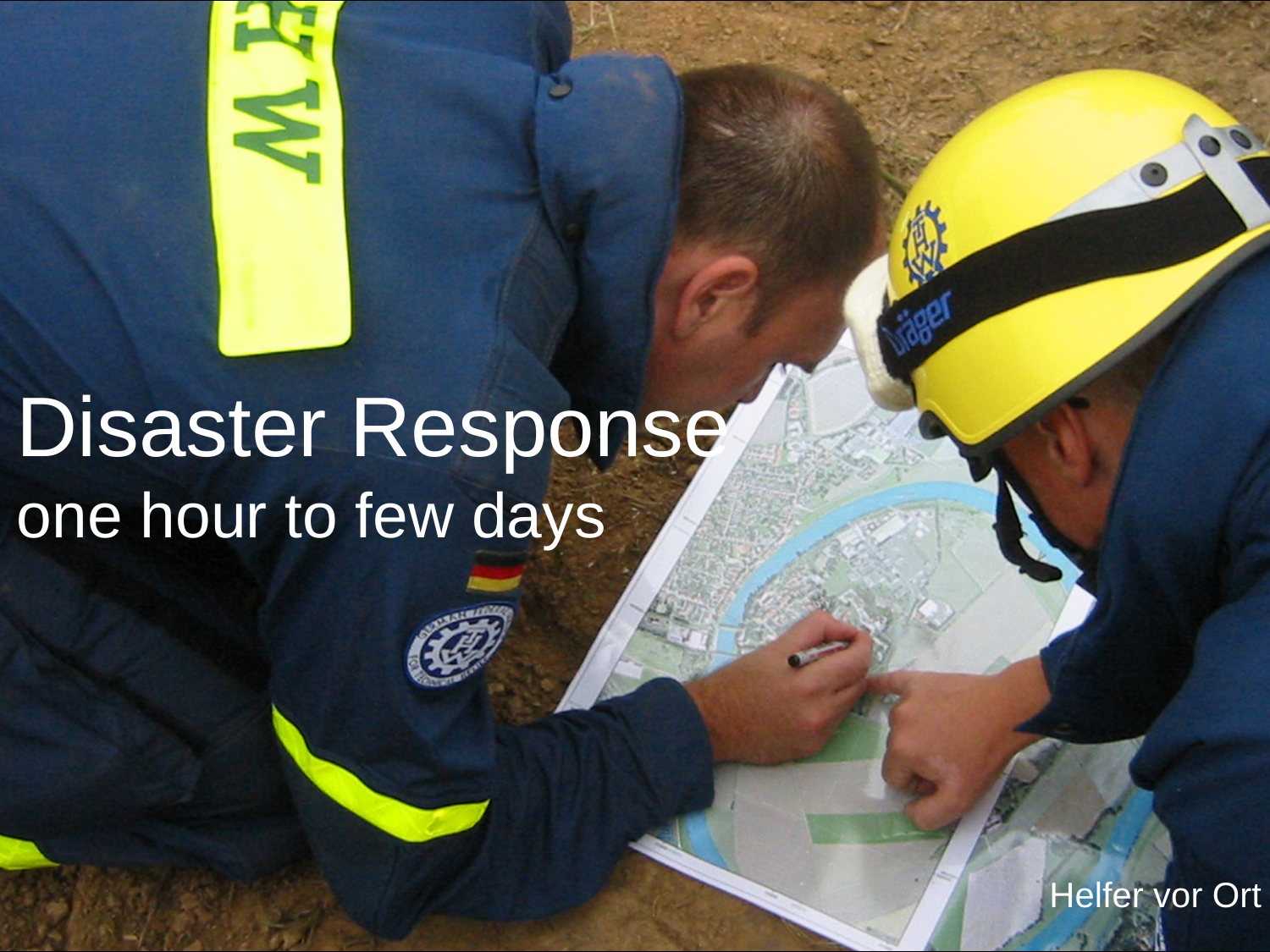

#
Disaster Response
one hour to few days
Helfer vor Ort